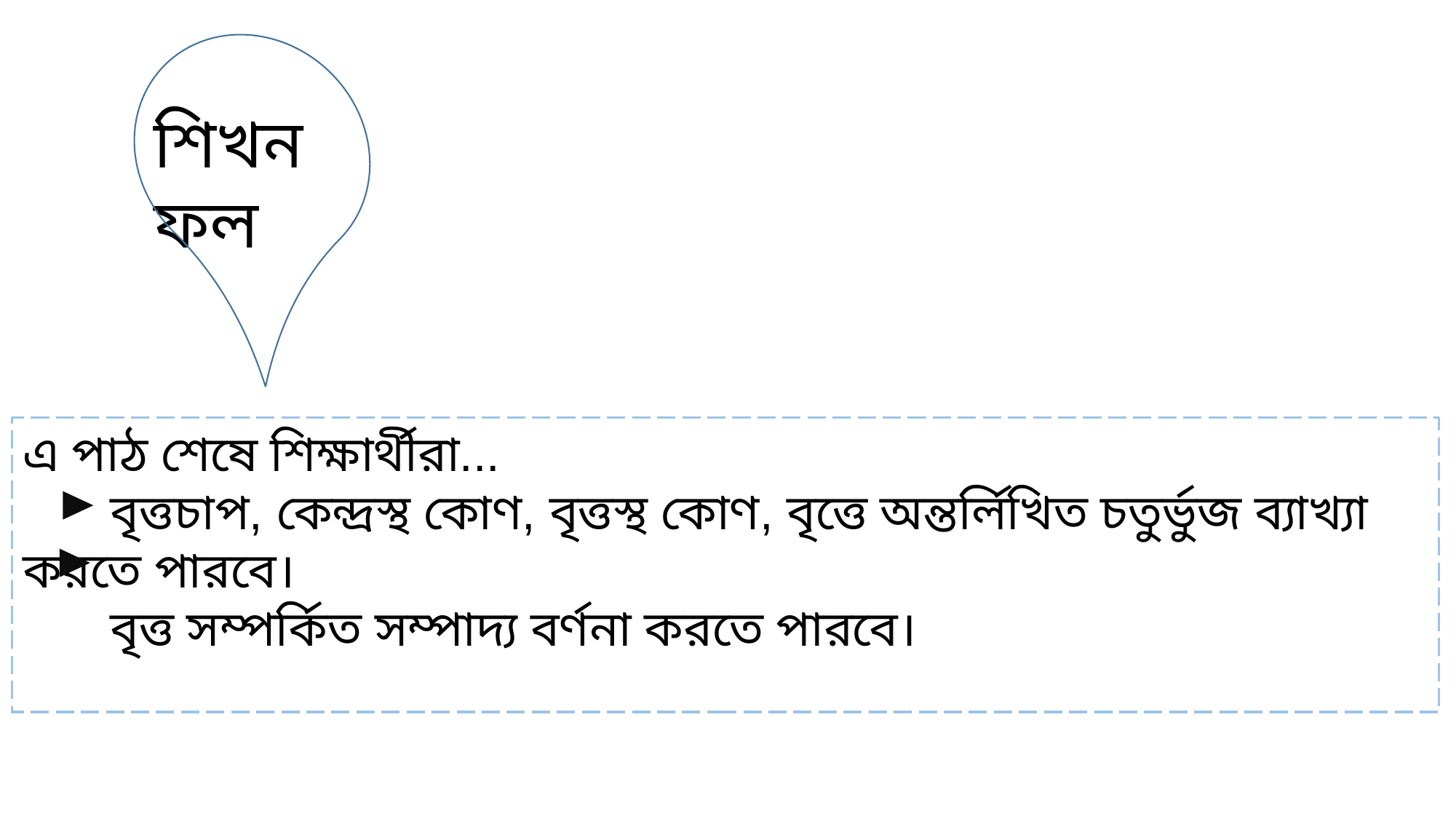

শিখনফল
এ পাঠ শেষে শিক্ষার্থীরা...
       বৃত্তচাপ, কেন্দ্রস্থ কোণ, বৃত্তস্থ কোণ, বৃত্তে অন্তর্লিখিত চতুর্ভুজ ব্যাখ্যা করতে পারবে।
       বৃত্ত সম্পর্কিত সম্পাদ্য বর্ণনা করতে পারবে।